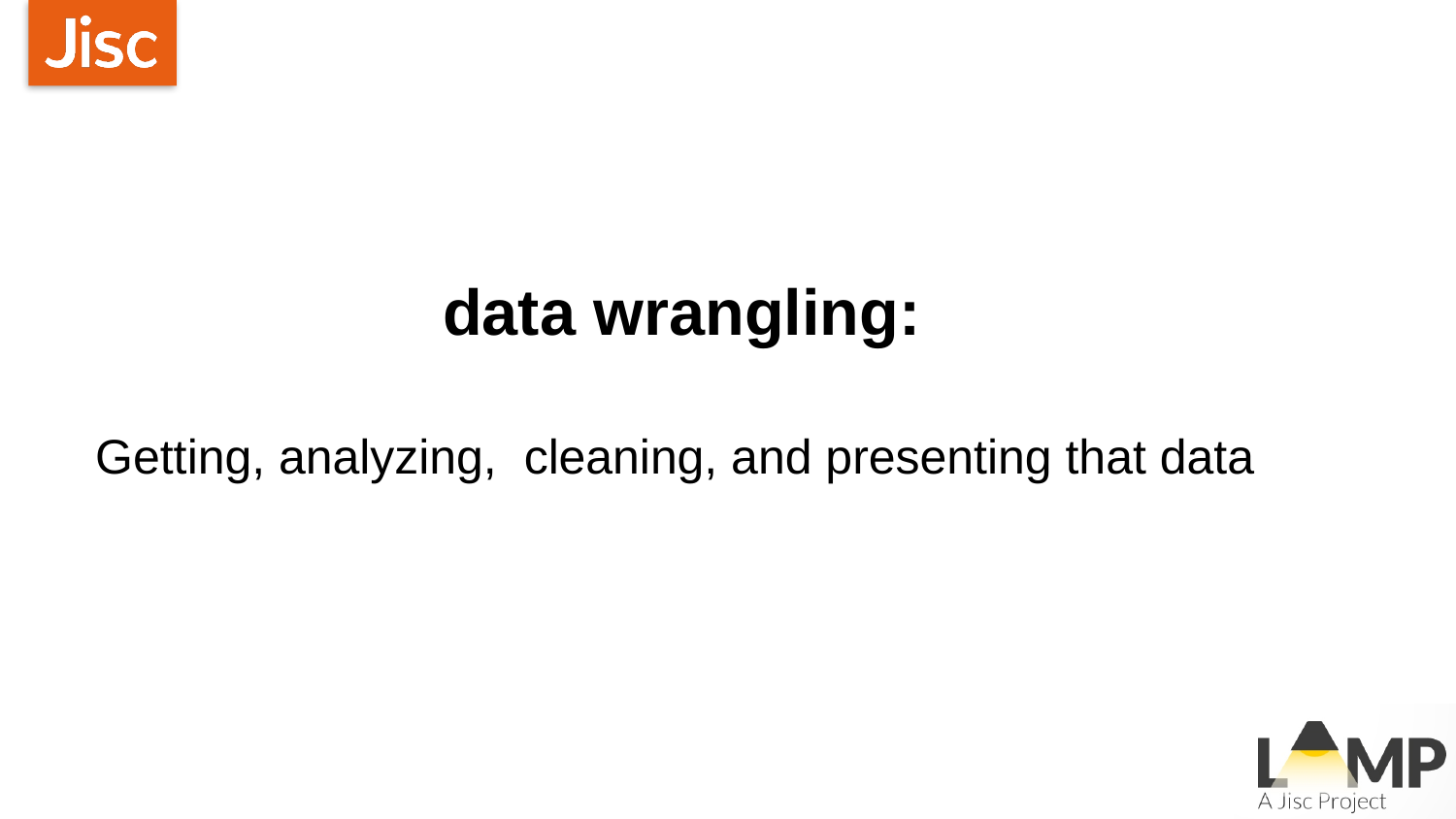

data wrangling:

Getting, analyzing,  cleaning, and presenting that data